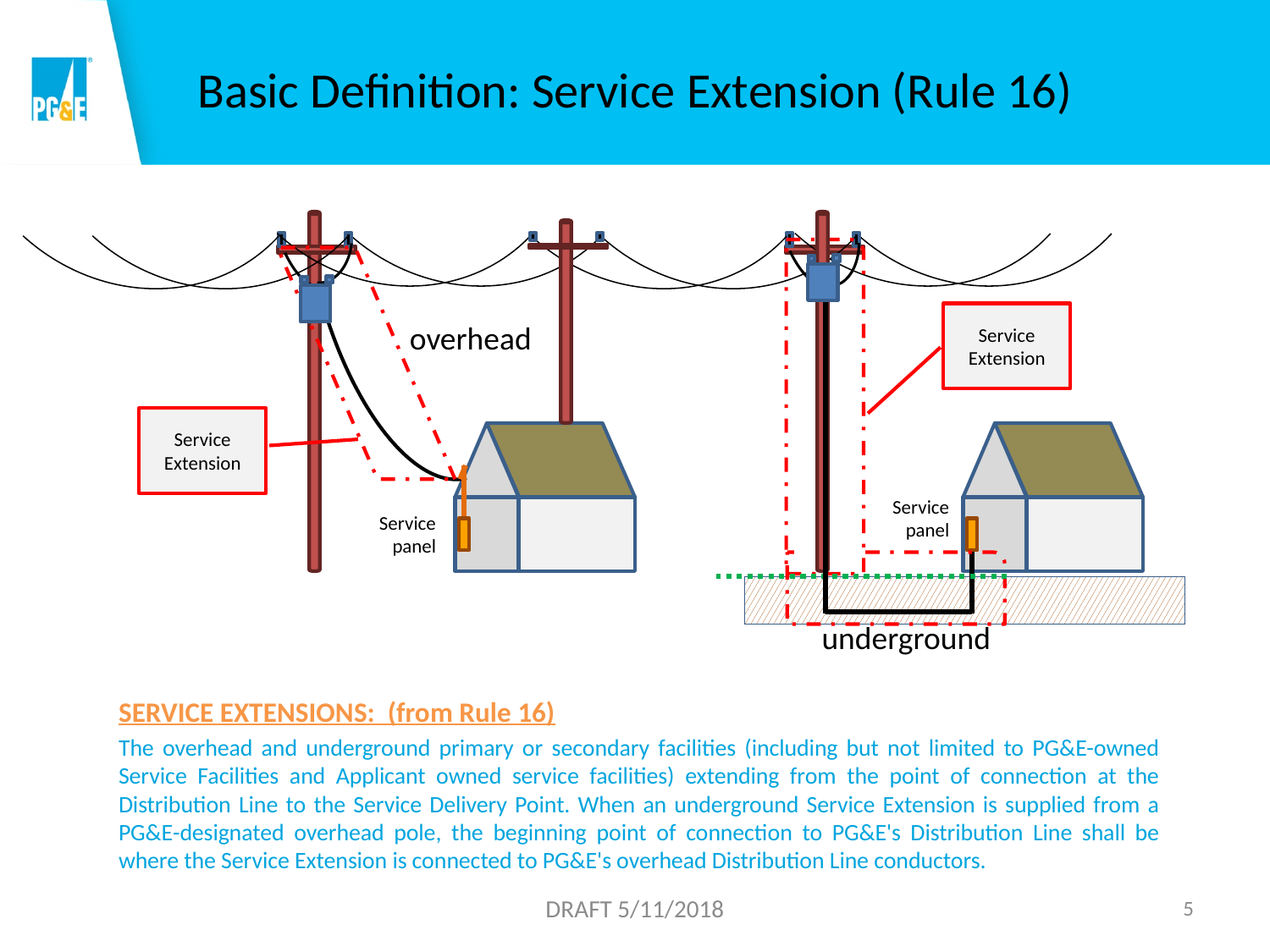

Basic Definition: Service Extension (Rule 16)

Service Extension
overhead
Service Extension

Service
 panel

Service
 panel

underground
SERVICE EXTENSIONS:  (from Rule 16)
The overhead and underground primary or secondary facilities (including but not limited to PG&E-owned Service Facilities and Applicant owned service facilities) extending from the point of connection at the Distribution Line to the Service Delivery Point. When an underground Service Extension is supplied from a PG&E-designated overhead pole, the beginning point of connection to PG&E's Distribution Line shall be where the Service Extension is connected to PG&E's overhead Distribution Line conductors.
DRAFT 5/11/2018
5